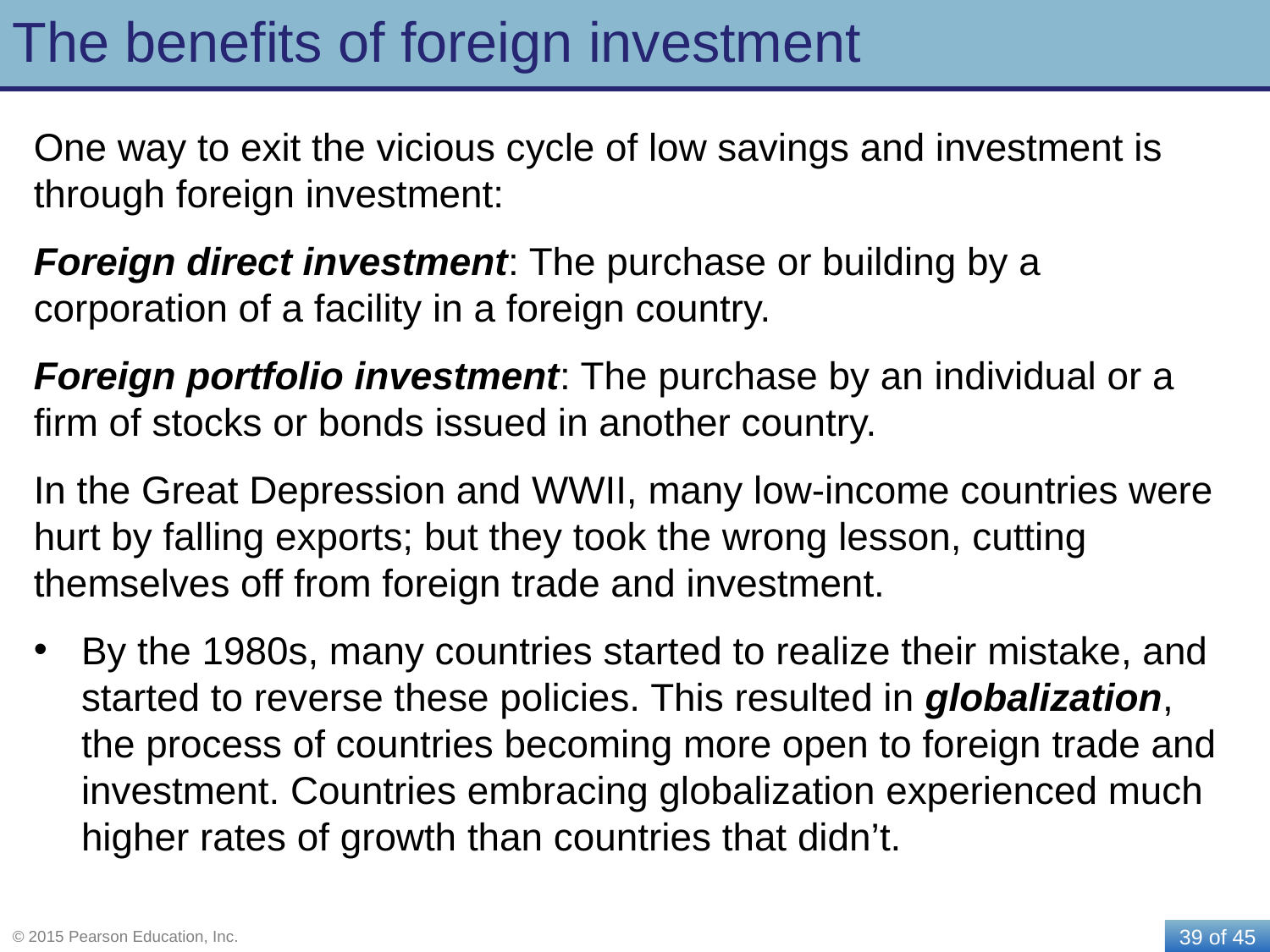

# The benefits of foreign investment
One way to exit the vicious cycle of low savings and investment is through foreign investment:
Foreign direct investment: The purchase or building by a corporation of a facility in a foreign country.
Foreign portfolio investment: The purchase by an individual or a firm of stocks or bonds issued in another country.
In the Great Depression and WWII, many low-income countries were hurt by falling exports; but they took the wrong lesson, cutting themselves off from foreign trade and investment.
By the 1980s, many countries started to realize their mistake, and started to reverse these policies. This resulted in globalization, the process of countries becoming more open to foreign trade and investment. Countries embracing globalization experienced much higher rates of growth than countries that didn’t.